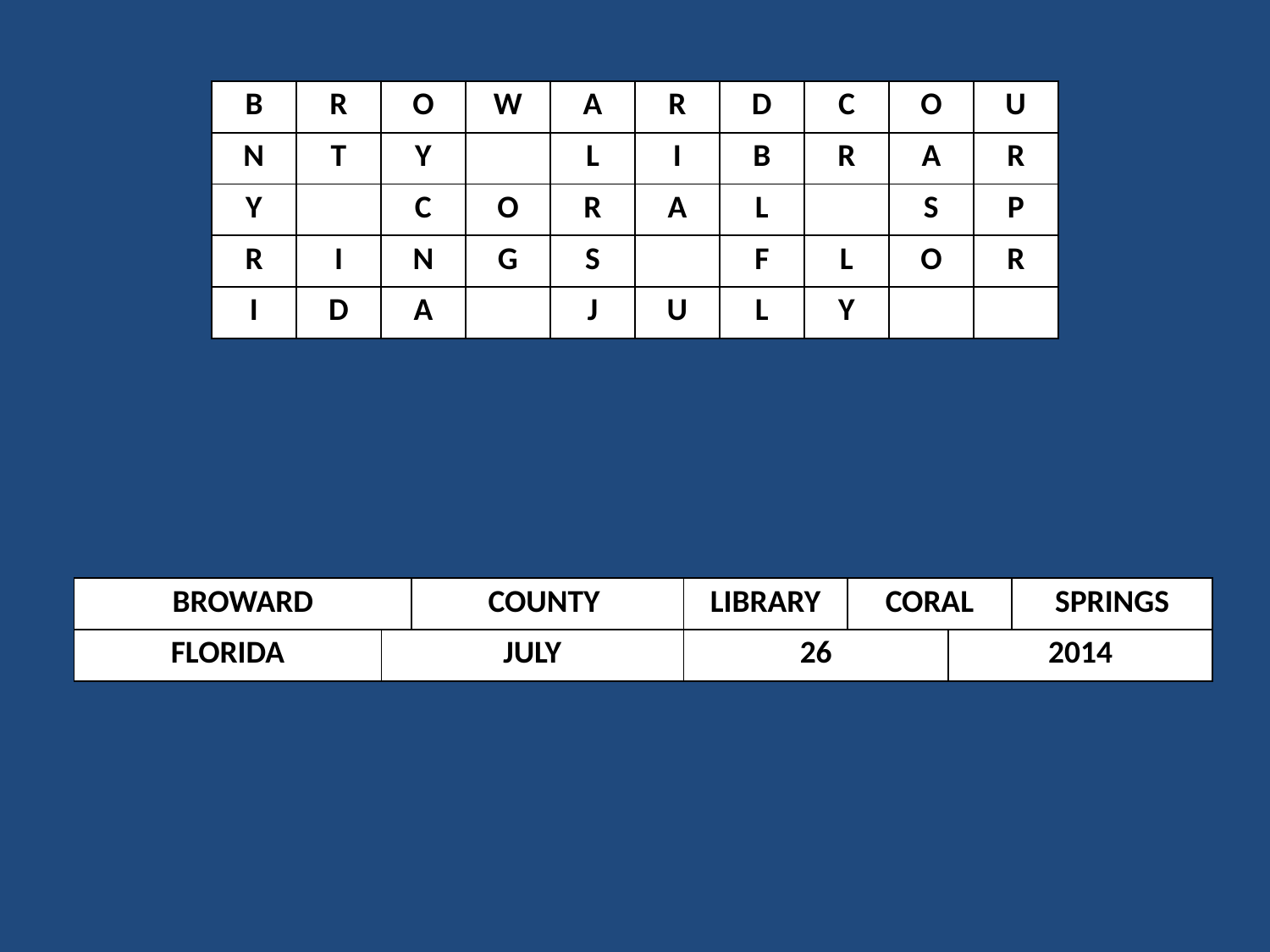

| B | R | O | W | A | R | D | C | O | U |
| --- | --- | --- | --- | --- | --- | --- | --- | --- | --- |
| N | T | Y |  | L | I | B | R | A | R |
| Y |  | C | O | R | A | L |  | S | P |
| R | I | N | G | S |  | F | L | O | R |
| I | D | A |  | J | U | L | Y |  |  |
| BROWARD |  | COUNTY | LIBRARY | CORAL |  | SPRINGS |
| --- | --- | --- | --- | --- | --- | --- |
| FLORIDA | JULY |  | 26 |  | 2014 |  |